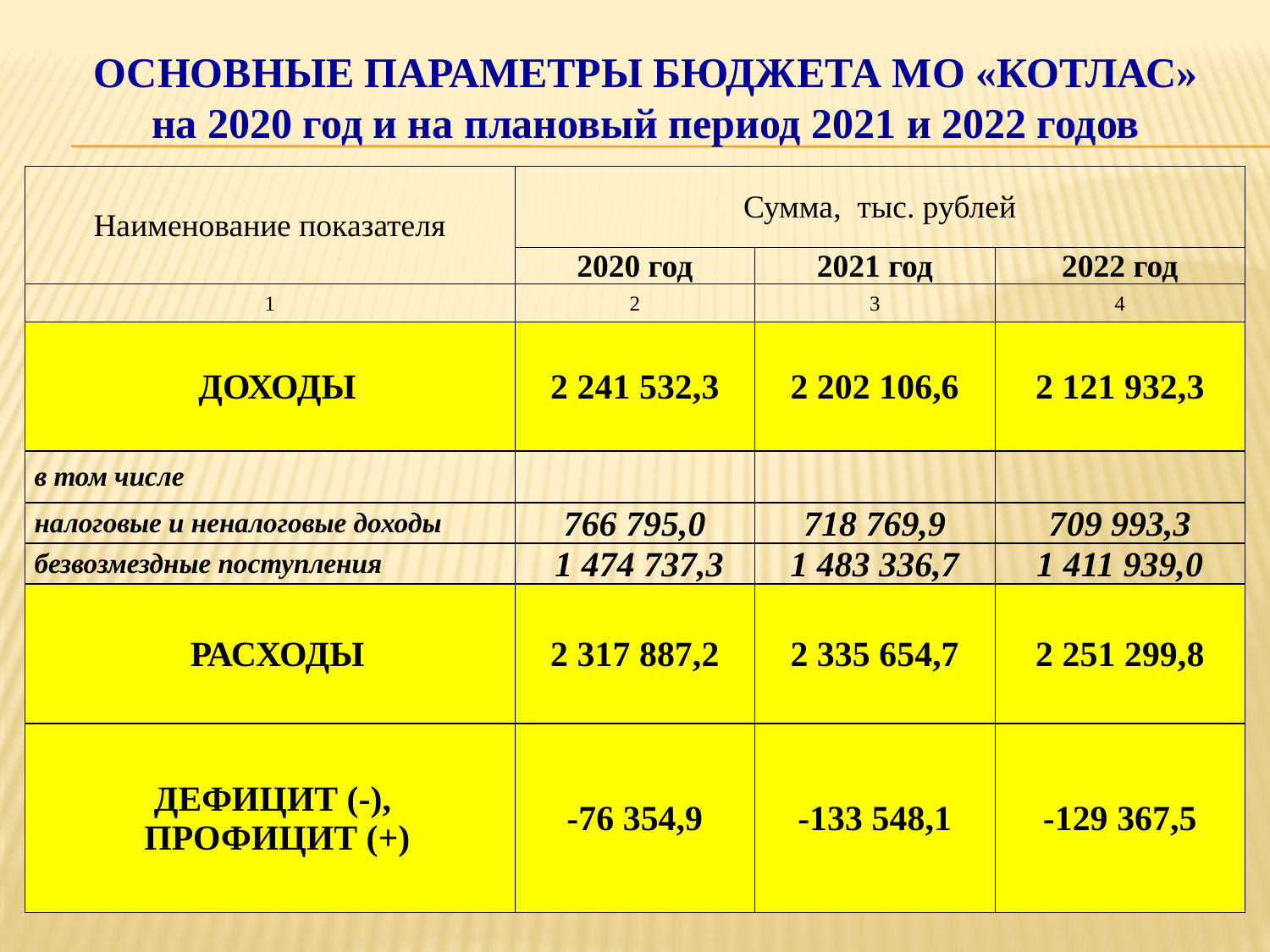

ОСНОВНЫЕ ПАРАМЕТРЫ БЮДЖЕТА МО «КОТЛАС»
на 2020 год и на плановый период 2021 и 2022 годов
| Наименование показателя | Сумма, тыс. рублей |  |  |
| --- | --- | --- | --- |
|  | 2020 год | 2021 год | 2022 год |
| 1 | 2 | 3 | 4 |
| ДОХОДЫ | 2 241 532,3 | 2 202 106,6 | 2 121 932,3 |
| в том числе |  |  |  |
| налоговые и неналоговые доходы | 766 795,0 | 718 769,9 | 709 993,3 |
| безвозмездные поступления | 1 474 737,3 | 1 483 336,7 | 1 411 939,0 |
| РАСХОДЫ | 2 317 887,2 | 2 335 654,7 | 2 251 299,8 |
| ДЕФИЦИТ (-), ПРОФИЦИТ (+) | -76 354,9 | -133 548,1 | -129 367,5 |